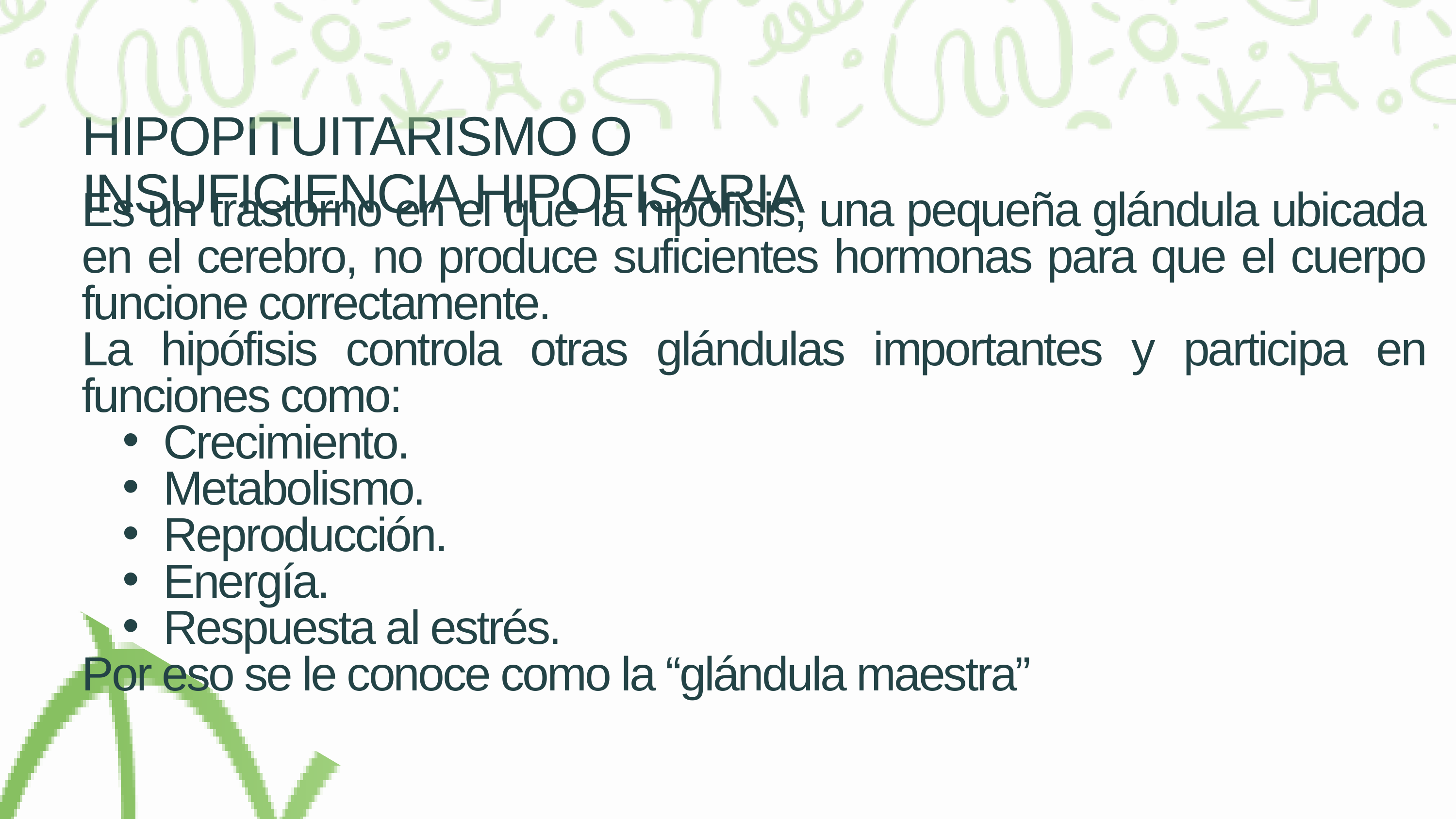

HIPOPITUITARISMO O INSUFICIENCIA HIPOFISARIA

Es un trastorno en el que la hipófisis, una pequeña glándula ubicada en el cerebro, no produce suficientes hormonas para que el cuerpo funcione correctamente.
La hipófisis controla otras glándulas importantes y participa en funciones como:
Crecimiento.
Metabolismo.
Reproducción.
Energía.
Respuesta al estrés.
Por eso se le conoce como la “glándula maestra”